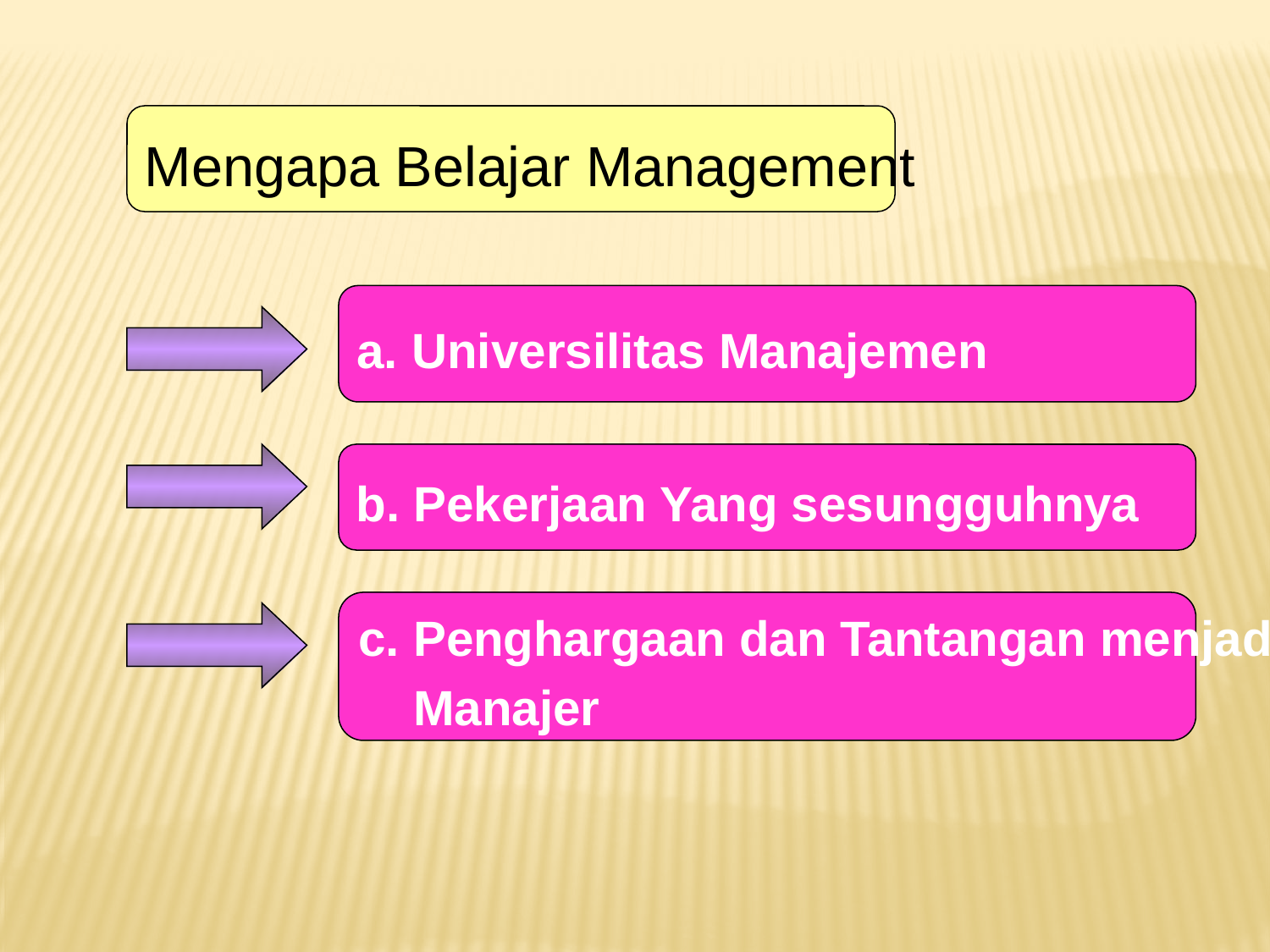

Mengapa Belajar Management

a. Universilitas Manajemen

b. Pekerjaan Yang sesungguhnya

c. Penghargaan dan Tantangan menjadi
    Manajer